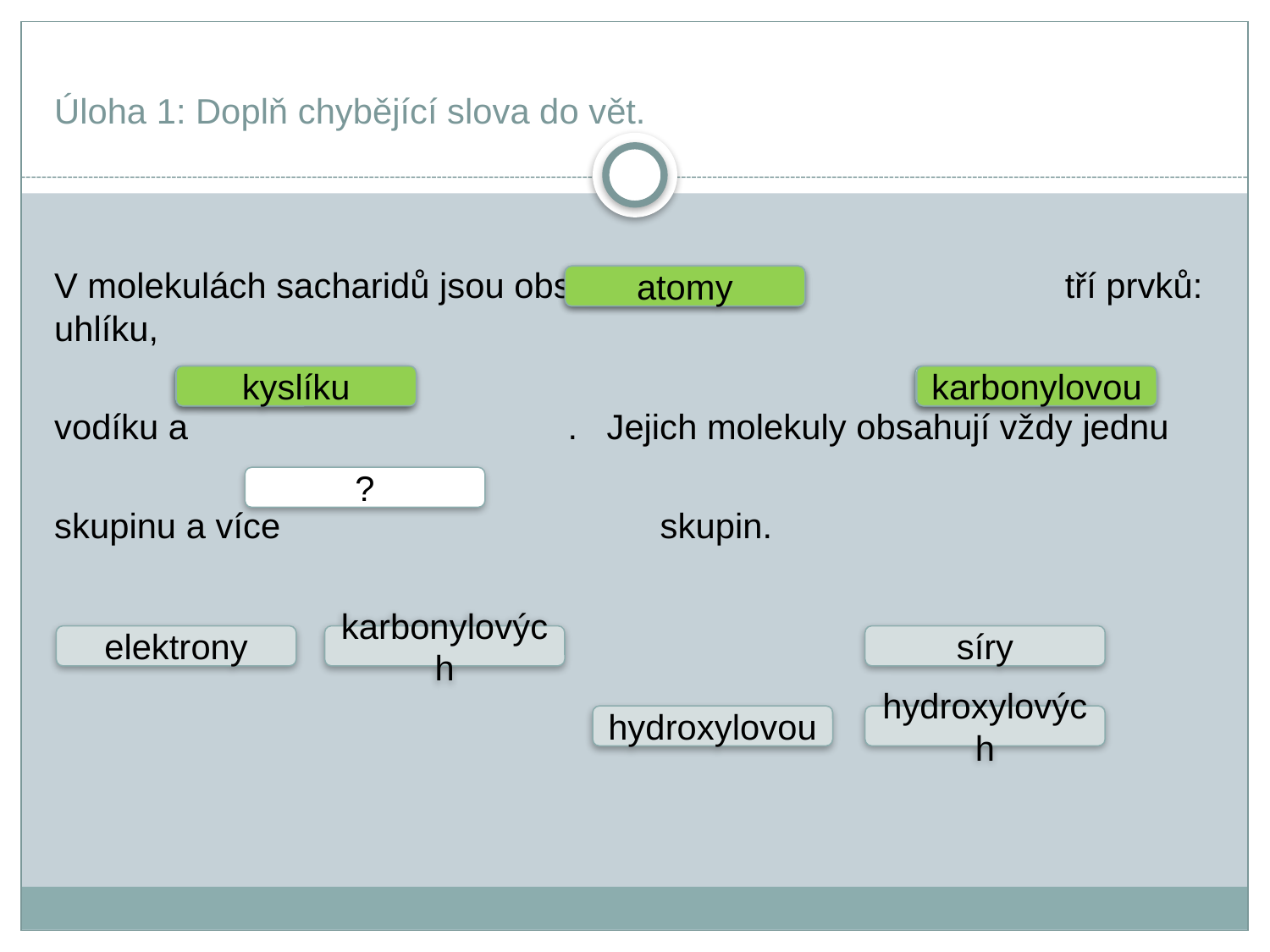

# Úloha 1: Doplň chybějící slova do vět.

V molekulách sacharidů jsou obsaženy                                         tří prvků: uhlíku,

vodíku a                                       .   Jejich molekuly obsahují vždy jednu

skupinu a více                                       skupin.

?
atomy
?
kyslíku
?
karbonylovou
?
elektrony
karbonylových
síry
hydroxylovou
hydroxylových